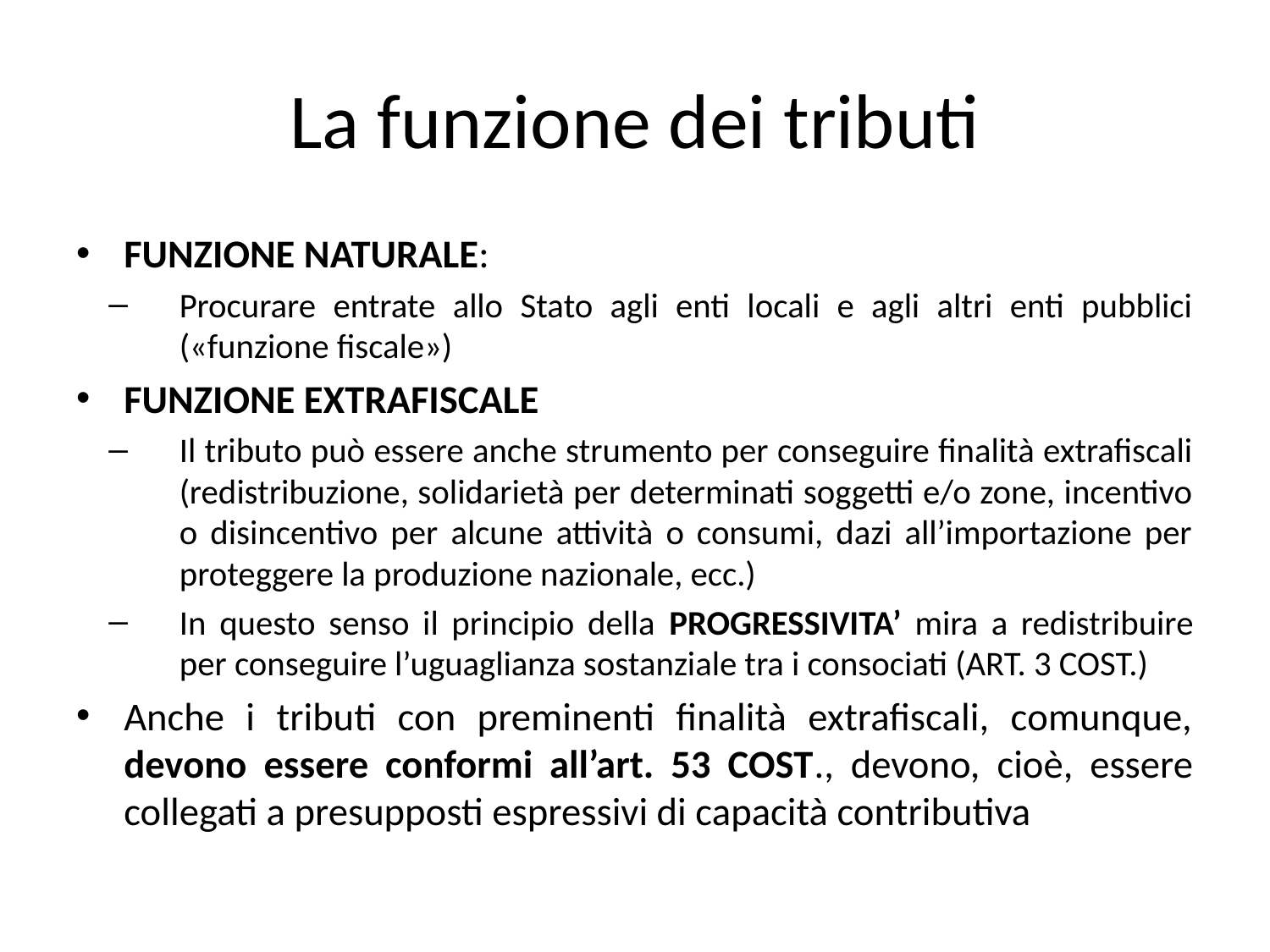

# La funzione dei tributi
FUNZIONE NATURALE:
Procurare entrate allo Stato agli enti locali e agli altri enti pubblici («funzione fiscale»)
FUNZIONE EXTRAFISCALE
Il tributo può essere anche strumento per conseguire finalità extrafiscali (redistribuzione, solidarietà per determinati soggetti e/o zone, incentivo o disincentivo per alcune attività o consumi, dazi all’importazione per proteggere la produzione nazionale, ecc.)
In questo senso il principio della PROGRESSIVITA’ mira a redistribuire per conseguire l’uguaglianza sostanziale tra i consociati (ART. 3 COST.)
Anche i tributi con preminenti finalità extrafiscali, comunque, devono essere conformi all’art. 53 COST., devono, cioè, essere collegati a presupposti espressivi di capacità contributiva